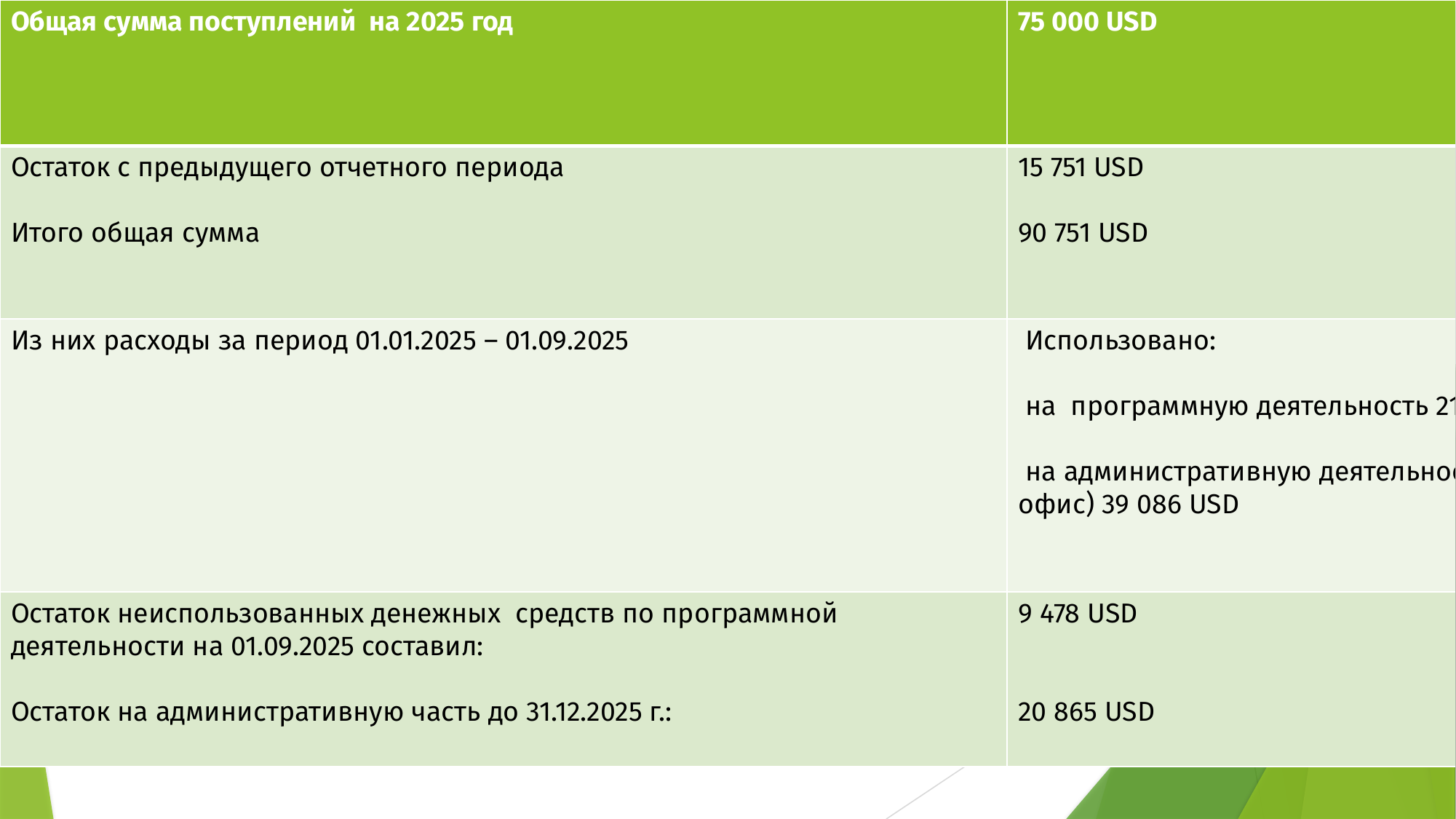

| Общая сумма поступлений на 2025 год | 75 000 USD |
| --- | --- |
| Остаток с предыдущего отчетного периода Итого общая сумма | 15 751 USD 90 751 USD |
| Из них расходы за период 01.01.2025 – 01.09.2025 | Использовано: на программную деятельность 21 322 USD на административную деятельность (в том числе з/п, офис) 39 086 USD |
| Остаток неиспользованных денежных средств по программной деятельности на 01.09.2025 составил: Остаток на административную часть до 31.12.2025 г.: | 9 478 USD 20 865 USD |
-Общая сумма